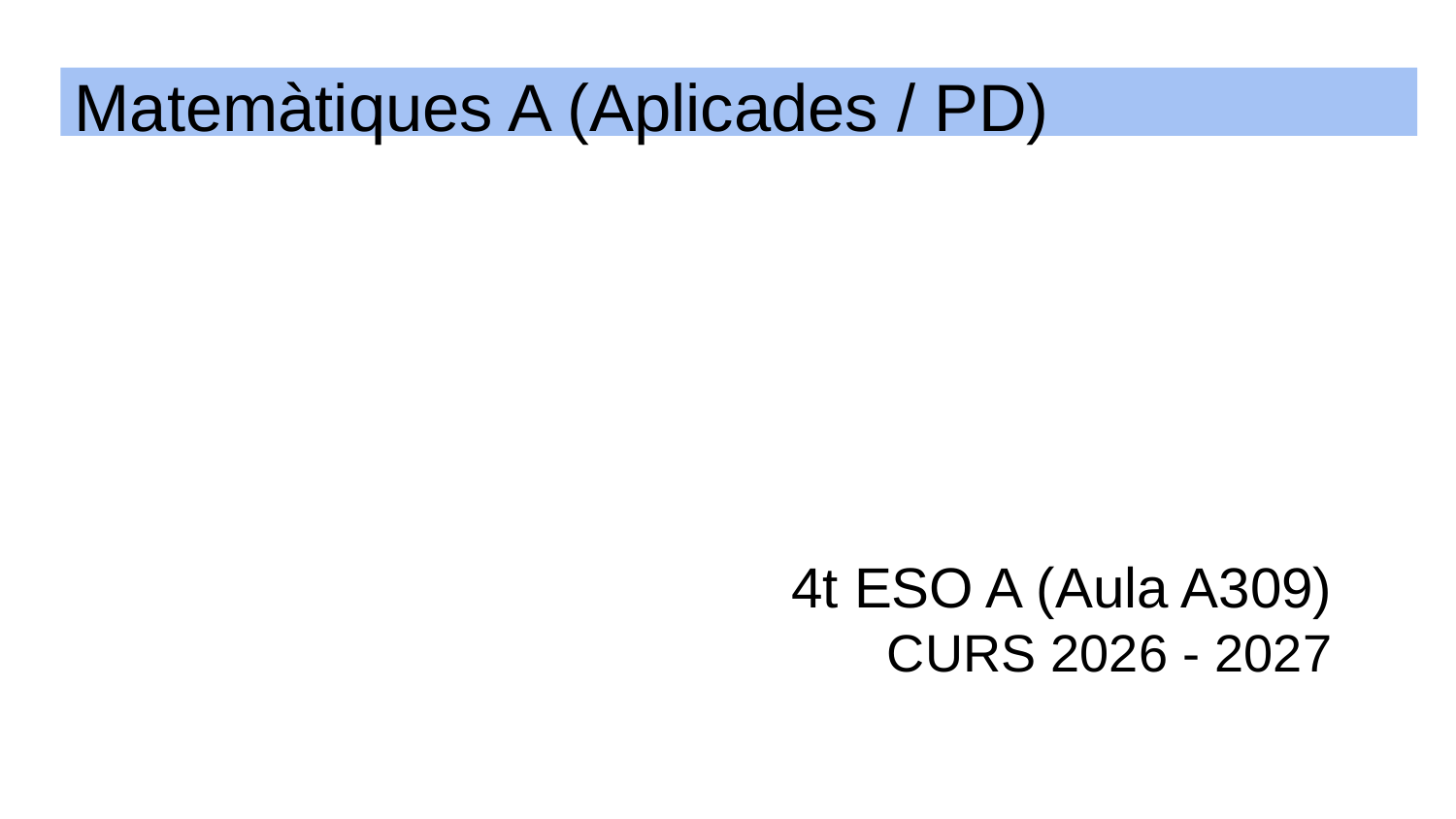

Matemàtiques A (Aplicades / PD)

4t ESO A (Aula A309)
CURS 2026 - 2027